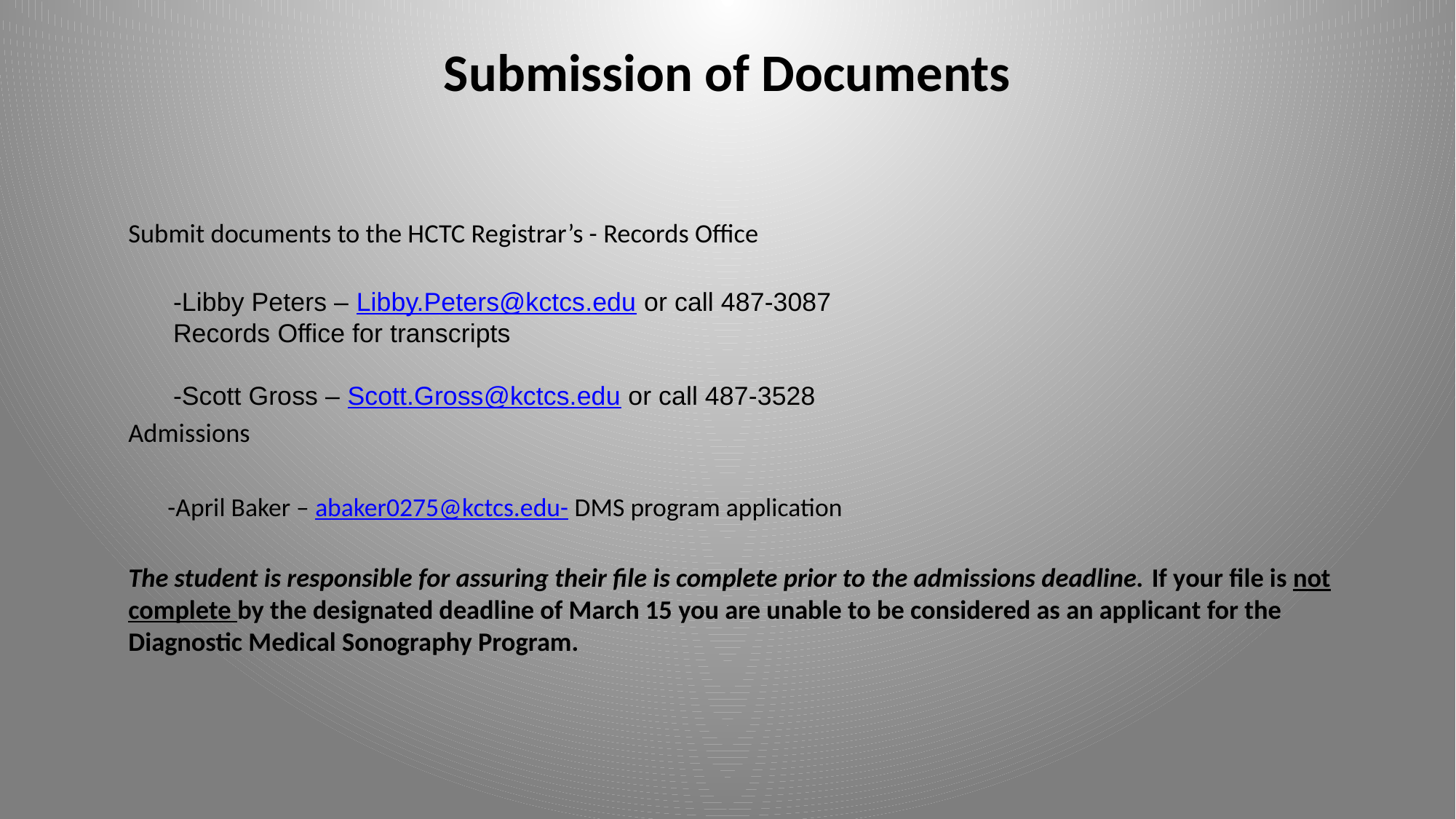

# Submission of Documents

Submit documents to the HCTC Registrar’s - Records Office

-Libby Peters – Libby.Peters@kctcs.edu or call 487-3087
Records Office for transcripts

-Scott Gross – Scott.Gross@kctcs.edu or call 487-3528
	Admissions

-April Baker – abaker0275@kctcs.edu- DMS program application

The student is responsible for assuring their file is complete prior to the admissions deadline. If your file is not complete by the designated deadline of March 15 you are unable to be considered as an applicant for the Diagnostic Medical Sonography Program.